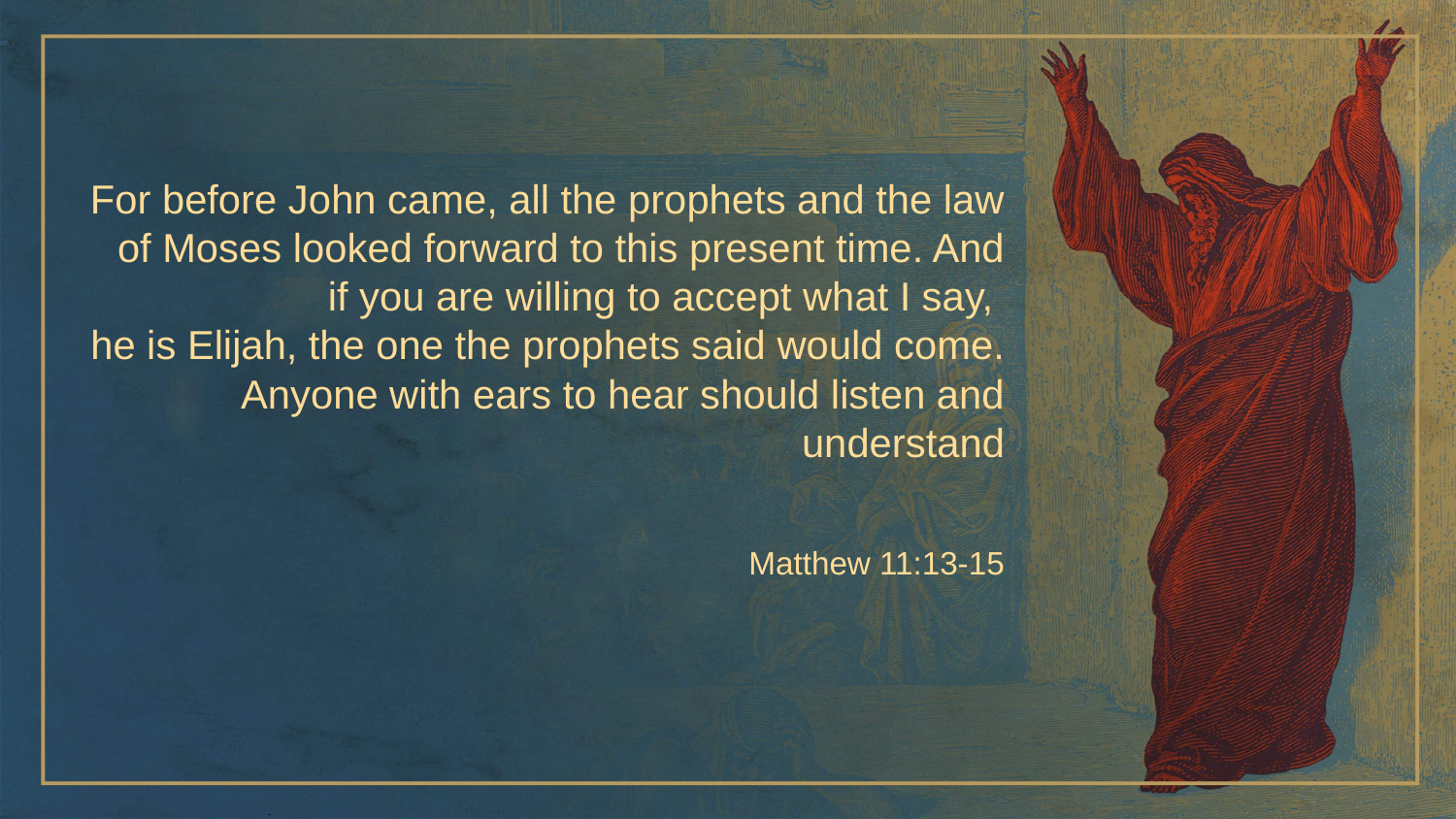

For before John came, all the prophets and the law of Moses looked forward to this present time. And if you are willing to accept what I say,
he is Elijah, the one the prophets said would come. Anyone with ears to hear should listen and understand

Matthew 11:13-15